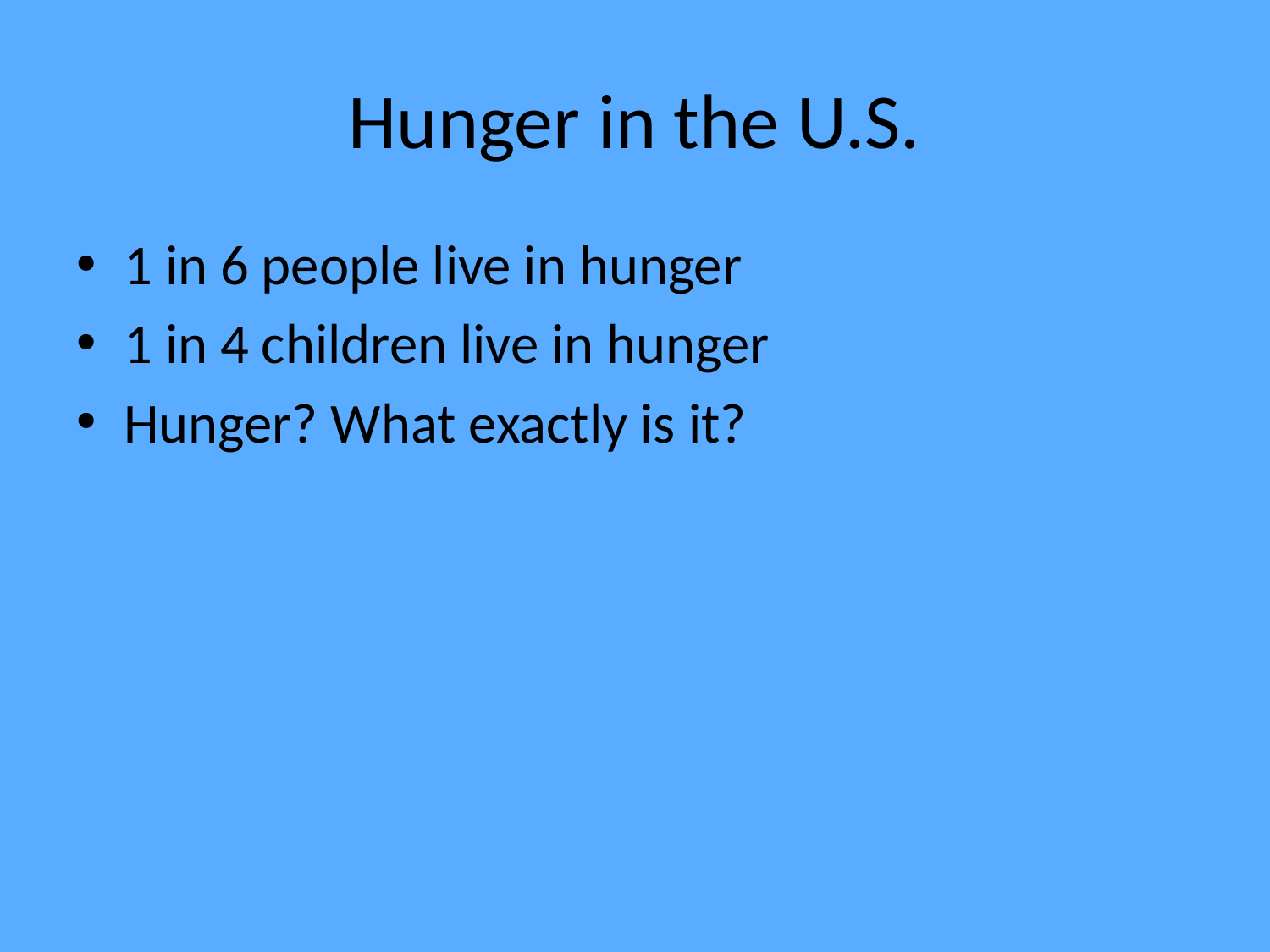

# Hunger in the U.S.
1 in 6 people live in hunger
1 in 4 children live in hunger
Hunger? What exactly is it?